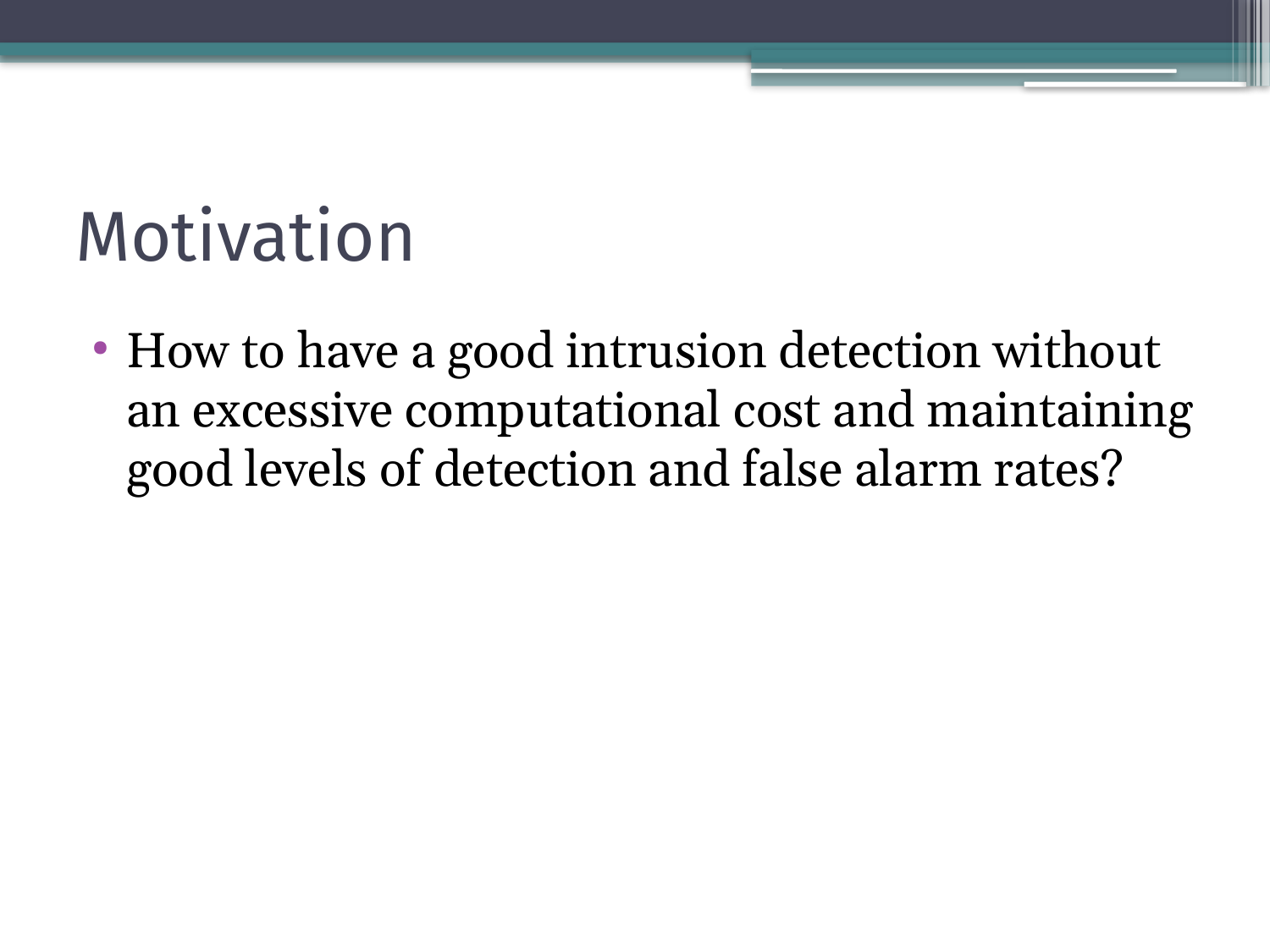

# Motivation
How to have a good intrusion detection without an excessive computational cost and maintaining good levels of detection and false alarm rates?